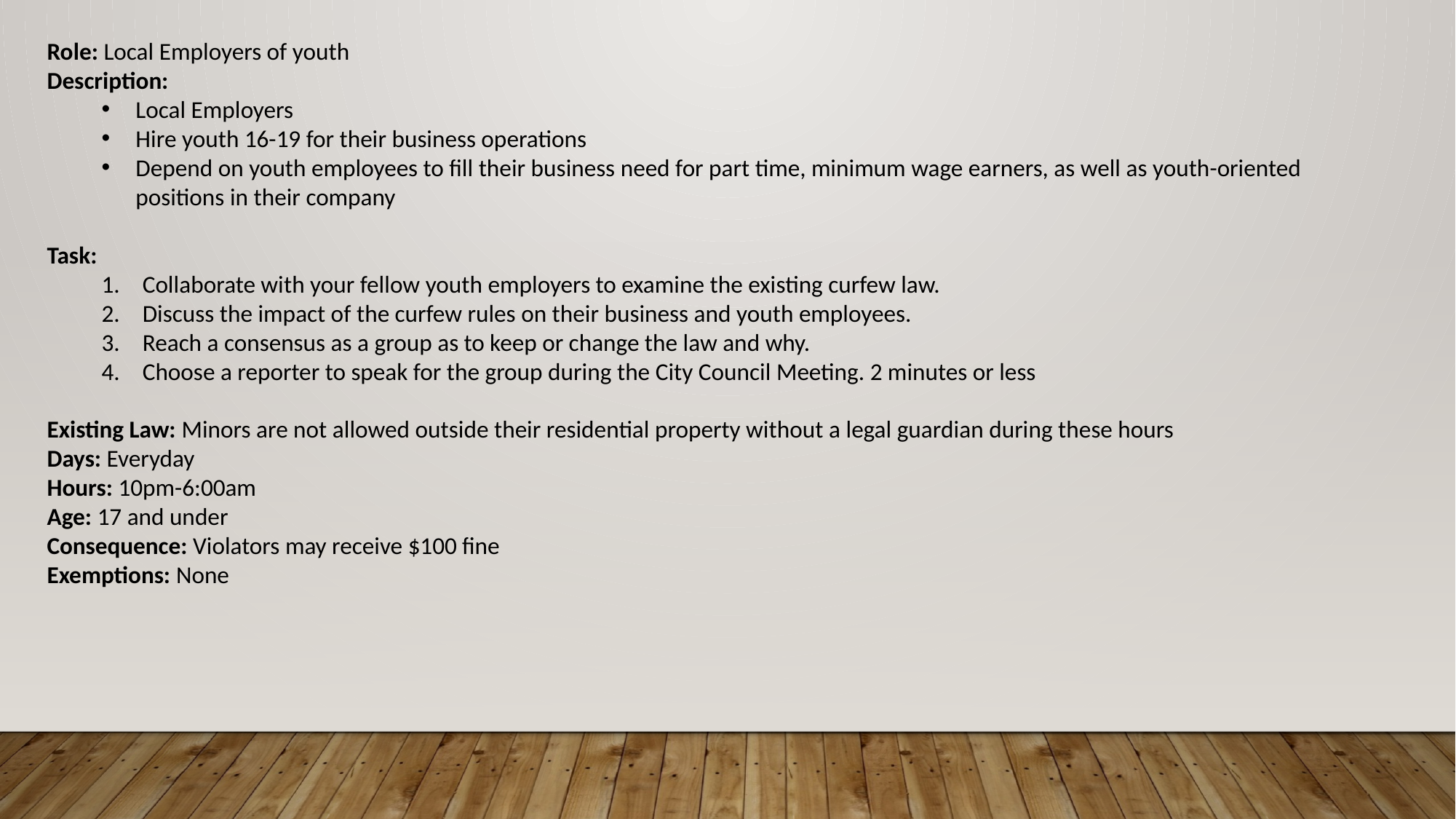

Role: Local Employers of youth
Description:
Local Employers
Hire youth 16-19 for their business operations
Depend on youth employees to fill their business need for part time, minimum wage earners, as well as youth-oriented positions in their company

Task:
Collaborate with your fellow youth employers to examine the existing curfew law.
Discuss the impact of the curfew rules on their business and youth employees.
Reach a consensus as a group as to keep or change the law and why.
Choose a reporter to speak for the group during the City Council Meeting. 2 minutes or less

Existing Law: Minors are not allowed outside their residential property without a legal guardian during these hours
Days: Everyday
Hours: 10pm-6:00am
Age: 17 and under
Consequence: Violators may receive $100 fine
Exemptions: None